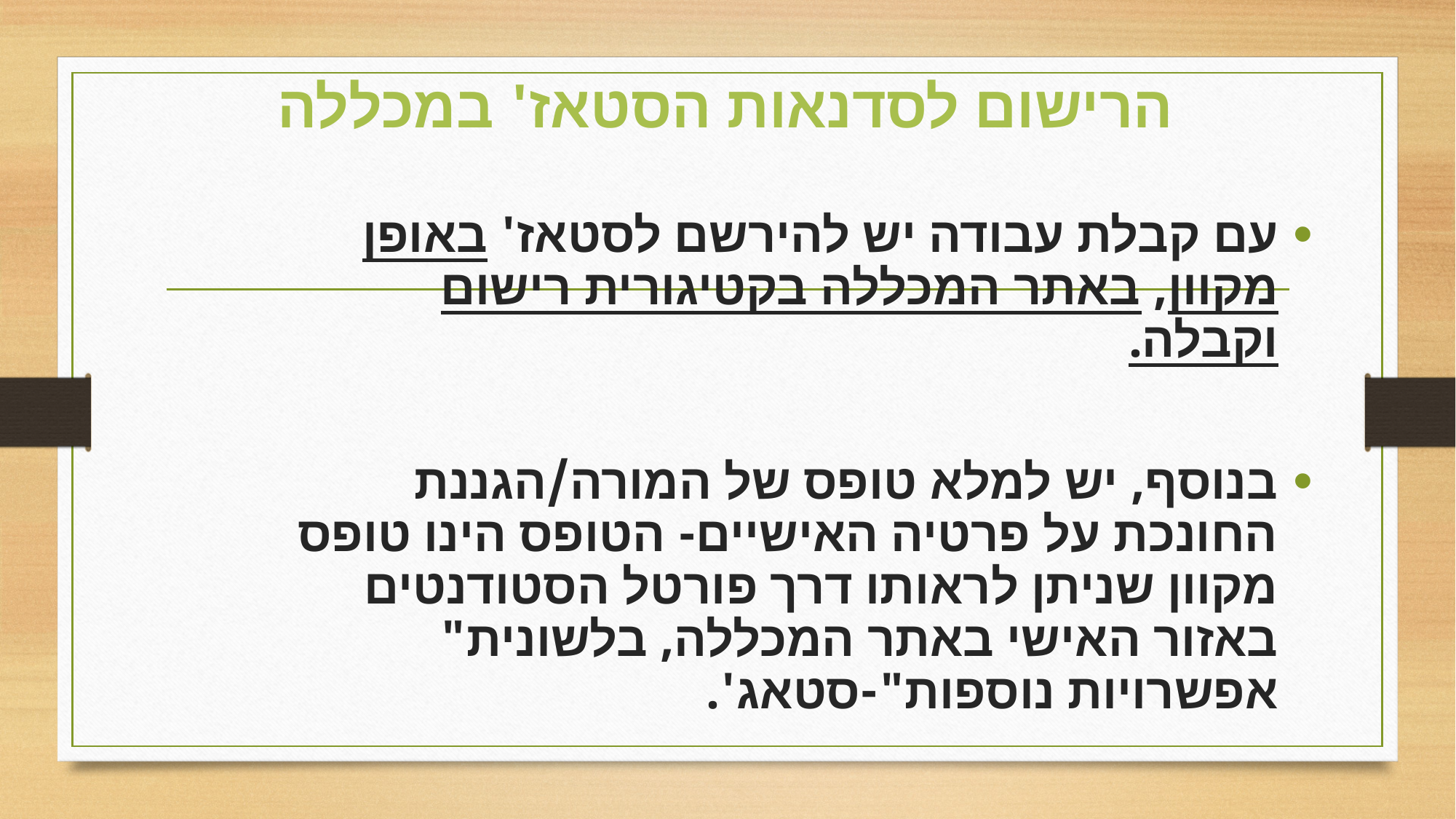

# הרישום לסדנאות הסטאז' במכללה
עם קבלת עבודה יש להירשם לסטאז' באופן מקוון, באתר המכללה בקטיגורית רישום וקבלה.

בנוסף, יש למלא טופס של המורה/הגננת החונכת על פרטיה האישיים- הטופס הינו טופס מקוון שניתן לראותו דרך פורטל הסטודנטים באזור האישי באתר המכללה, בלשונית" אפשרויות נוספות"-סטאג'.